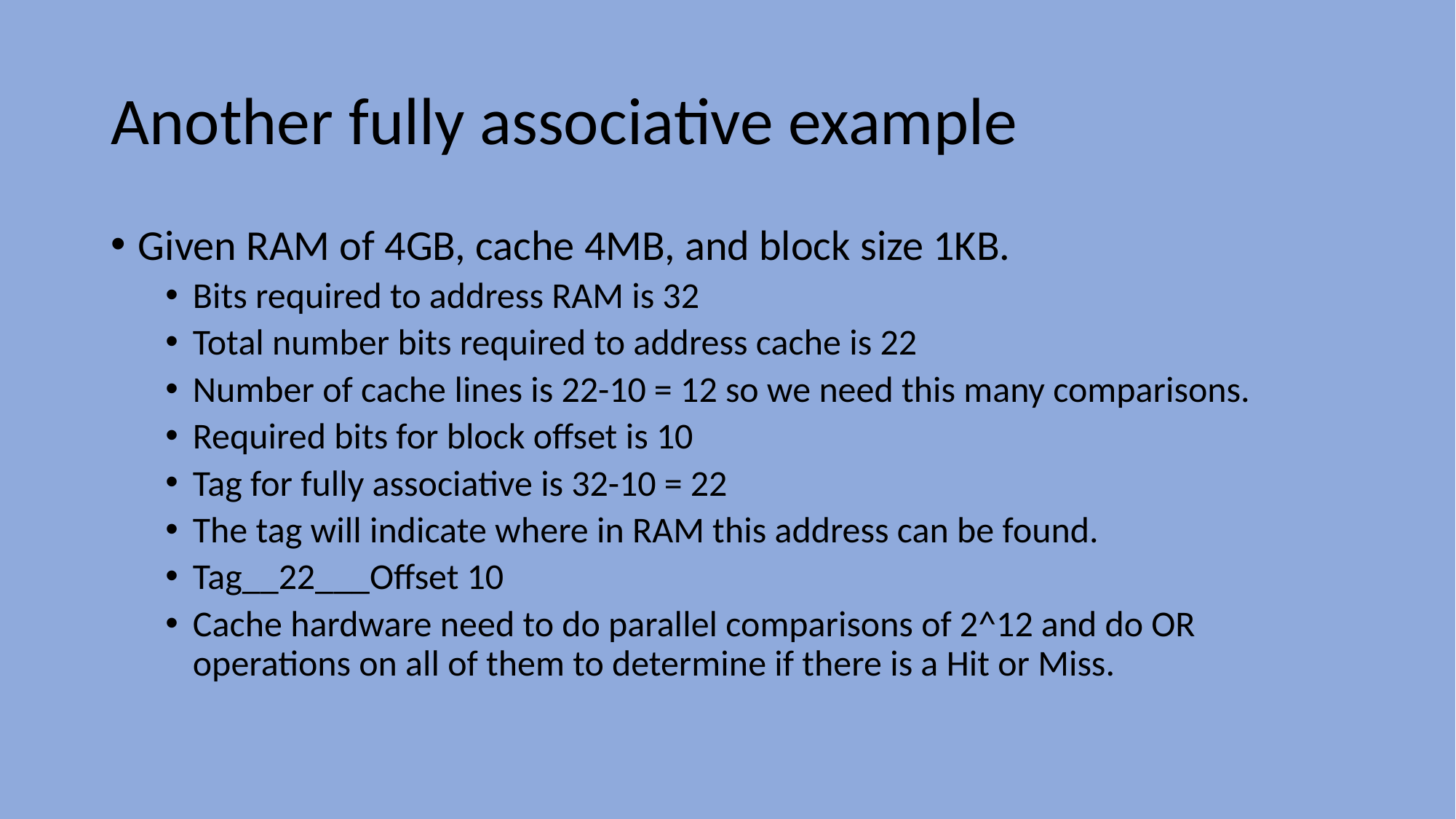

# Another fully associative example
Given RAM of 4GB, cache 4MB, and block size 1KB.
Bits required to address RAM is 32
Total number bits required to address cache is 22
Number of cache lines is 22-10 = 12 so we need this many comparisons.
Required bits for block offset is 10
Tag for fully associative is 32-10 = 22
The tag will indicate where in RAM this address can be found.
Tag__22___Offset 10
Cache hardware need to do parallel comparisons of 2^12 and do OR operations on all of them to determine if there is a Hit or Miss.